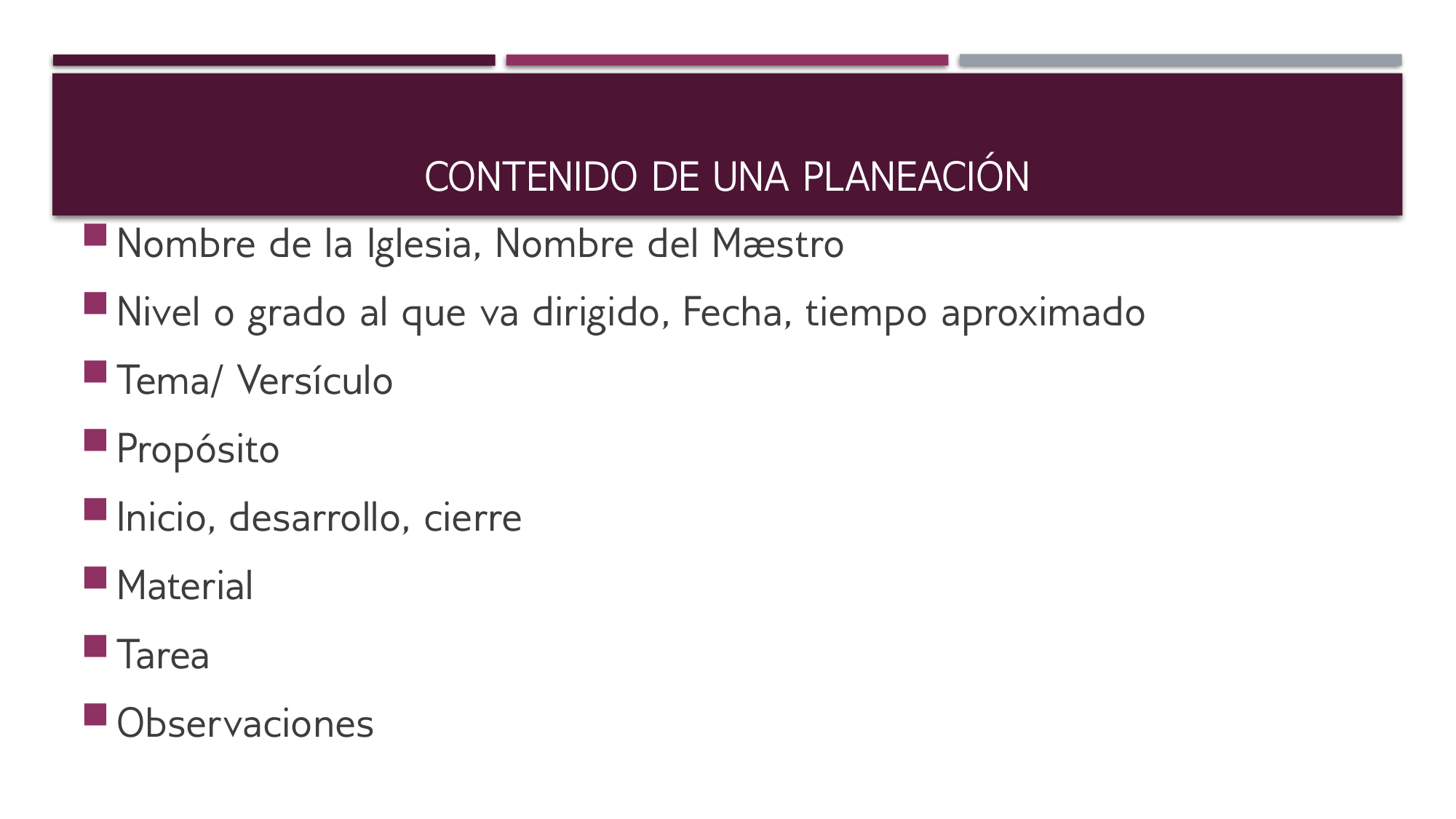

# Contenido de una planeación
Nombre de la Iglesia, Nombre del Maestro
Nivel o grado al que va dirigido, Fecha, tiempo aproximado
Tema/ Versículo
Propósito
Inicio, desarrollo, cierre
Material
Tarea
Observaciones